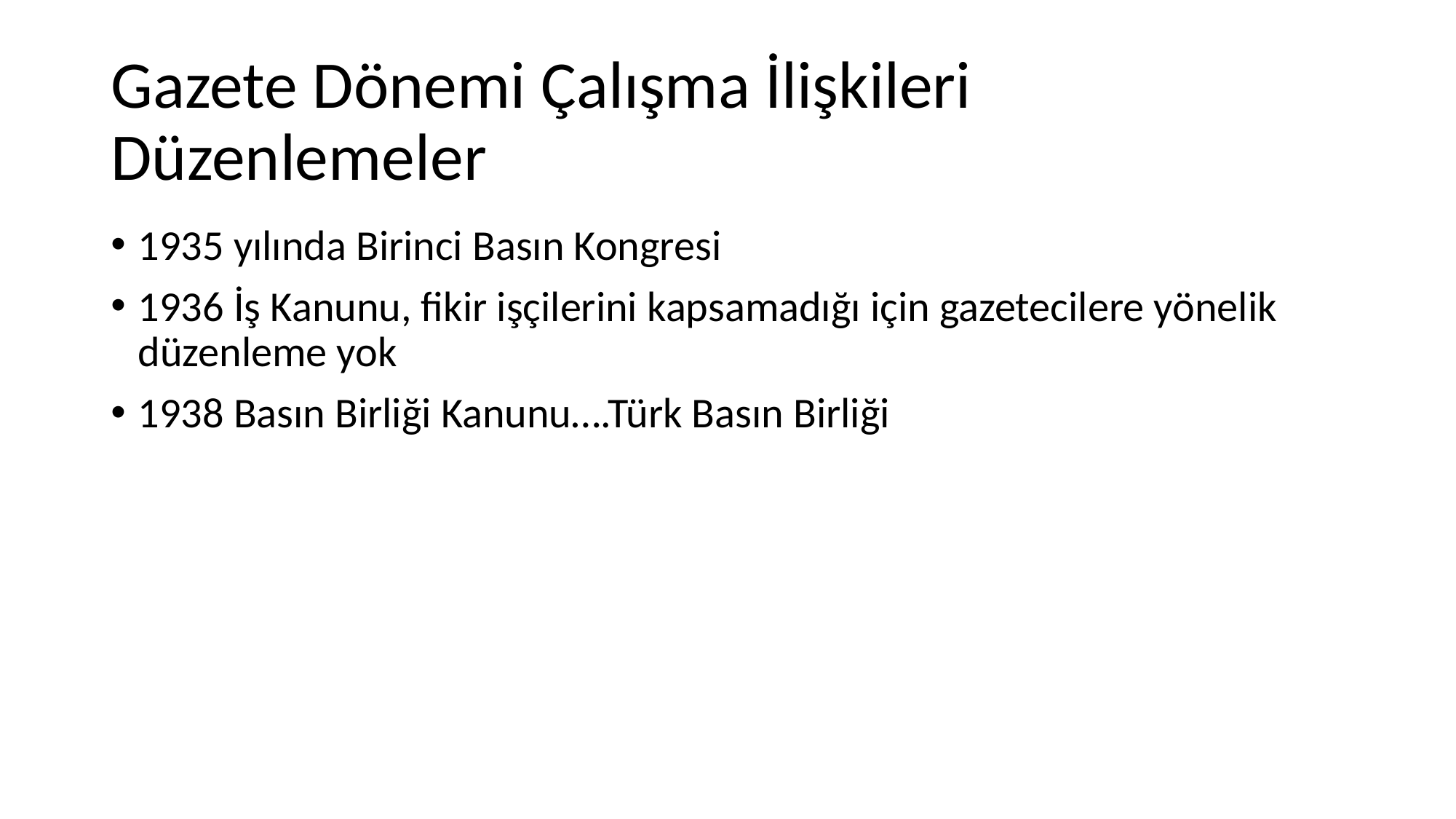

# Gazete Dönemi Çalışma İlişkileri Düzenlemeler
1935 yılında Birinci Basın Kongresi
1936 İş Kanunu, fikir işçilerini kapsamadığı için gazetecilere yönelik düzenleme yok
1938 Basın Birliği Kanunu….Türk Basın Birliği